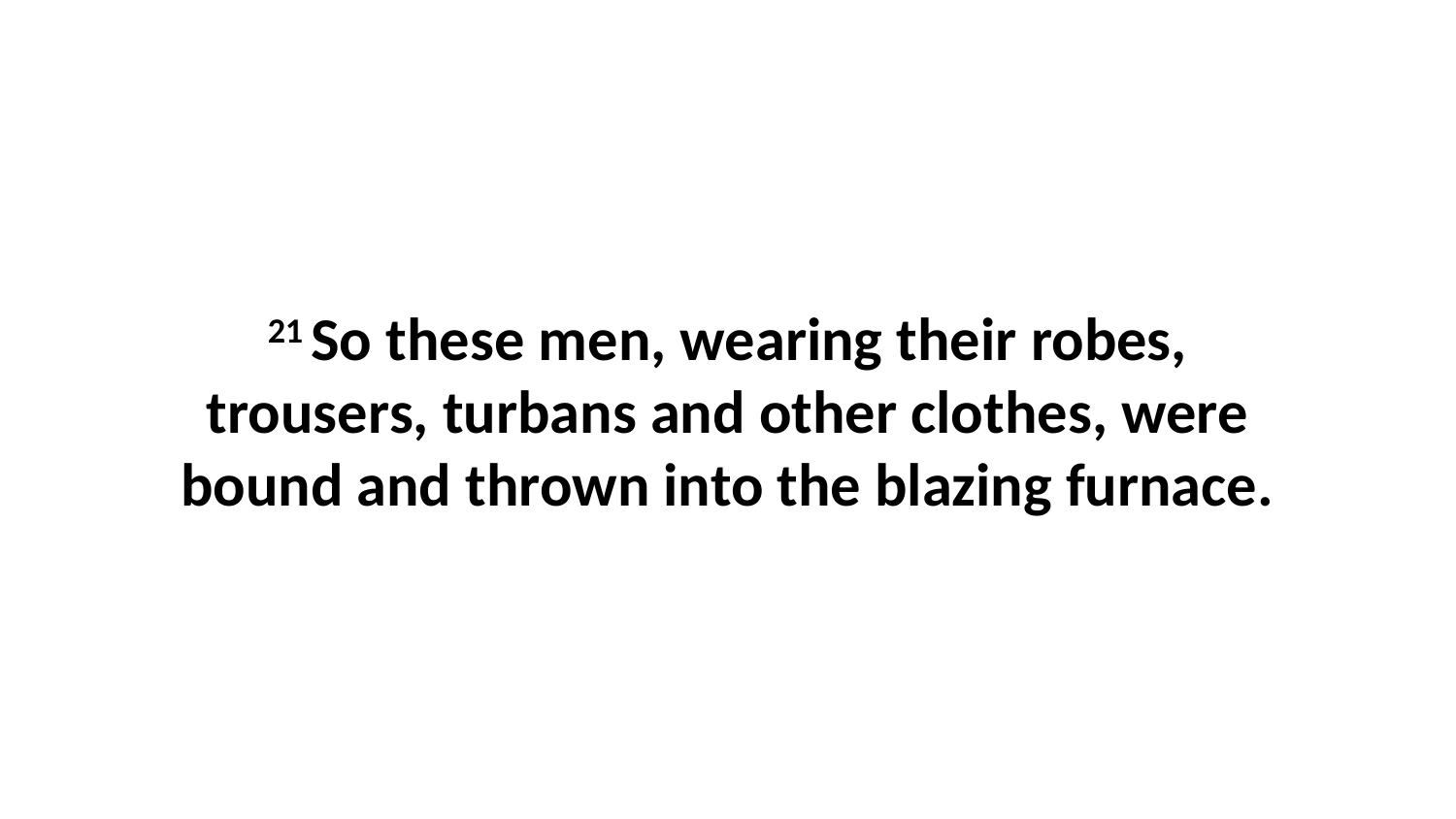

21 So these men, wearing their robes, trousers, turbans and other clothes, were bound and thrown into the blazing furnace.